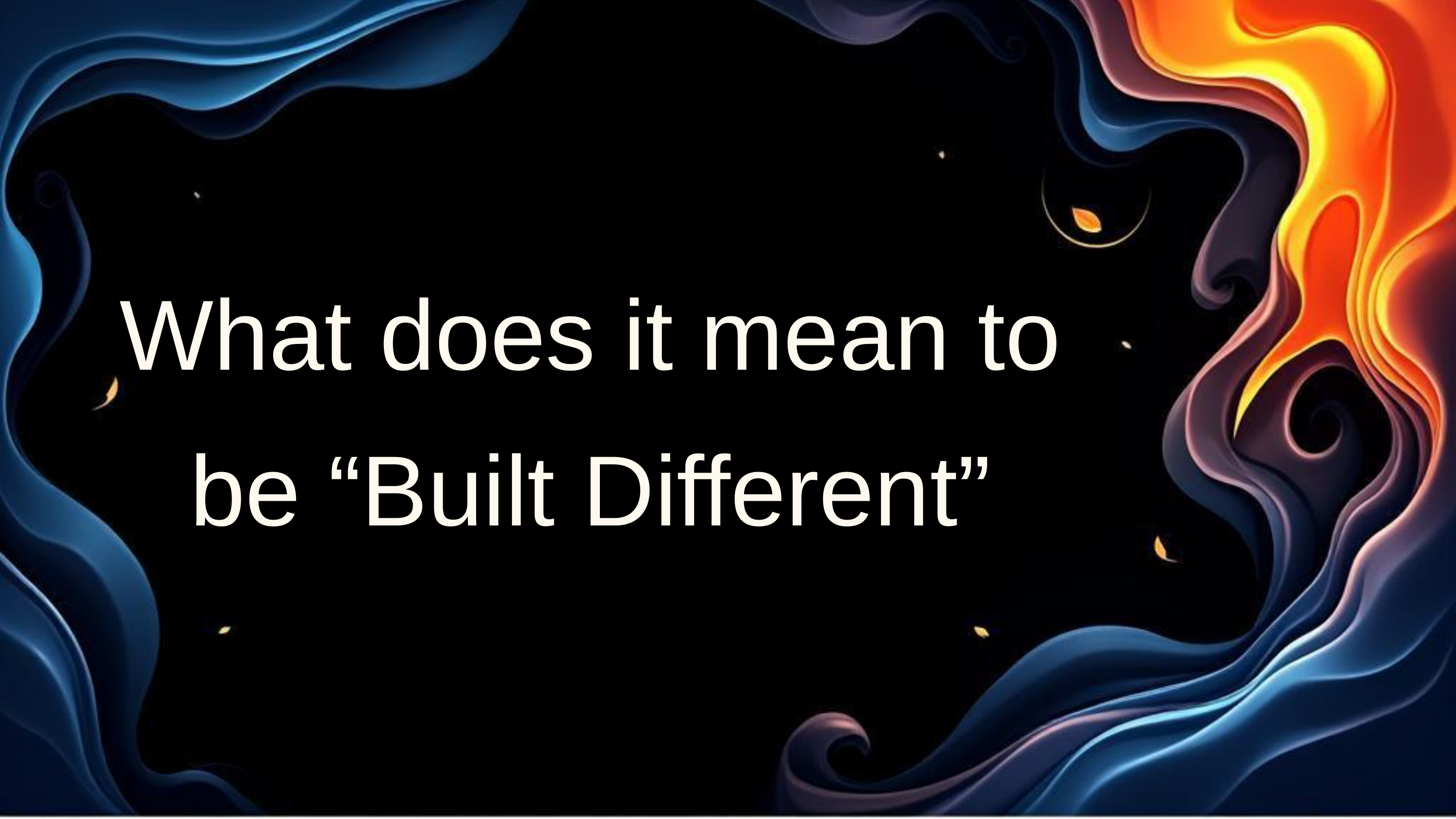

What does it mean to be “Built Different”